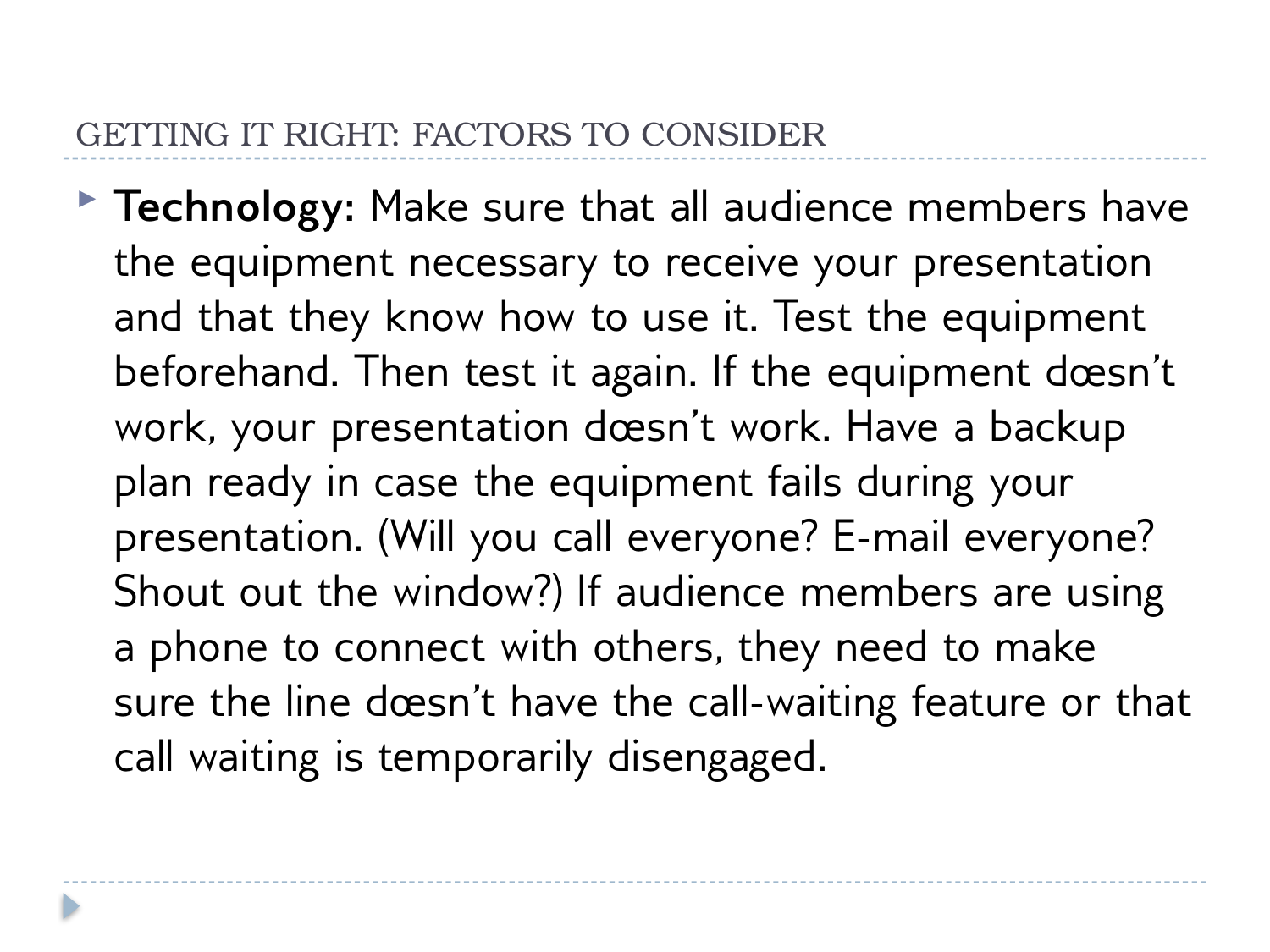

# GETTING IT RIGHT: FACTORS TO CONSIDER
Technology: Make sure that all audience members have the equipment necessary to receive your presentation and that they know how to use it. Test the equipment beforehand. Then test it again. If the equipment doesn’t work, your presentation doesn’t work. Have a backup plan ready in case the equipment fails during your presentation. (Will you call everyone? E-mail everyone? Shout out the window?) If audience members are using a phone to connect with others, they need to make sure the line doesn’t have the call-waiting feature or that call waiting is temporarily disengaged.